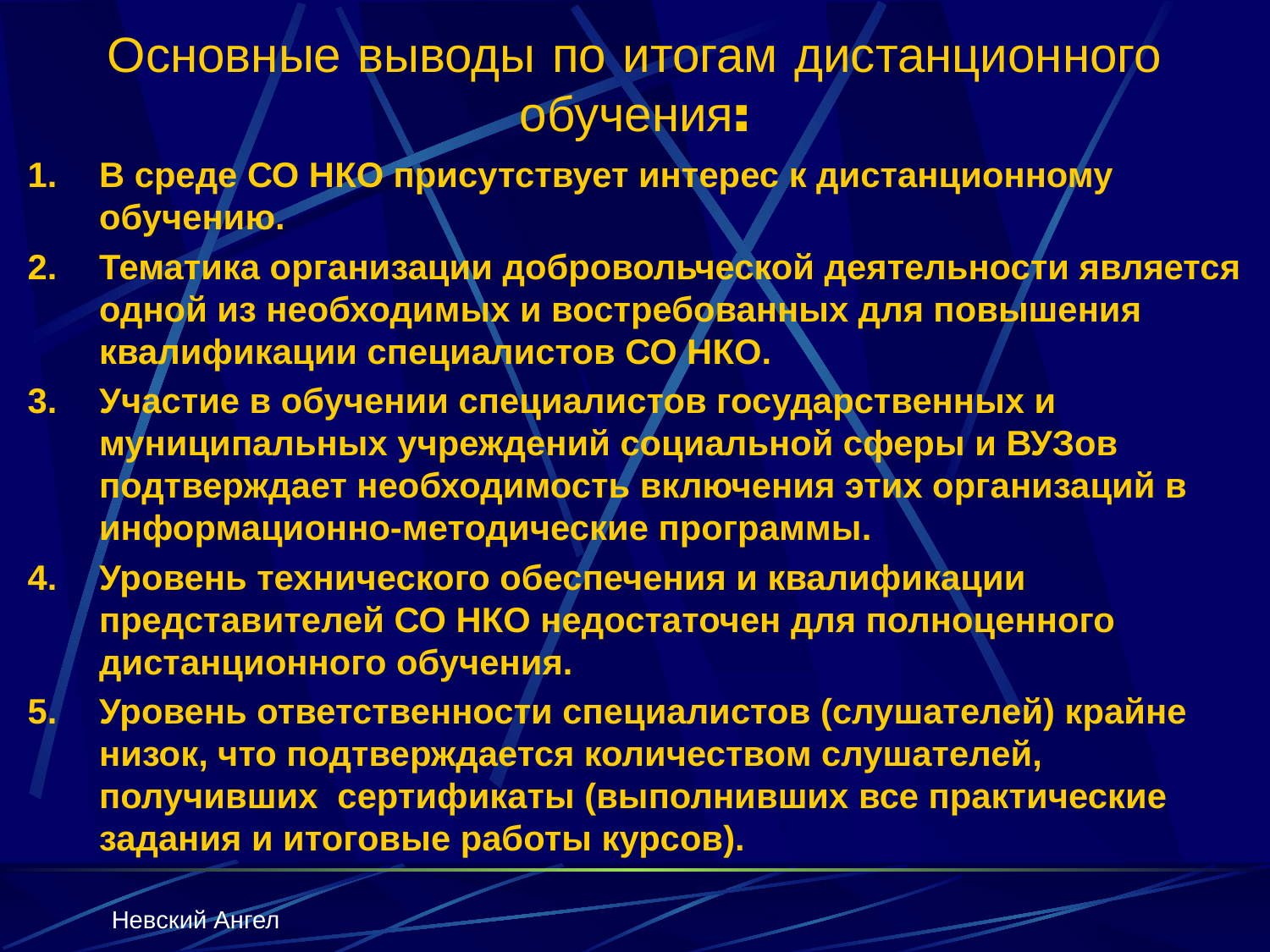

# Основные выводы по итогам дистанционного обучения:
В среде СО НКО присутствует интерес к дистанционному обучению.
Тематика организации добровольческой деятельности является одной из необходимых и востребованных для повышения квалификации специалистов СО НКО.
Участие в обучении специалистов государственных и муниципальных учреждений социальной сферы и ВУЗов подтверждает необходимость включения этих организаций в информационно-методические программы.
Уровень технического обеспечения и квалификации представителей СО НКО недостаточен для полноценного дистанционного обучения.
Уровень ответственности специалистов (слушателей) крайне низок, что подтверждается количеством слушателей, получивших  сертификаты (выполнивших все практические задания и итоговые работы курсов).

Невский Ангел